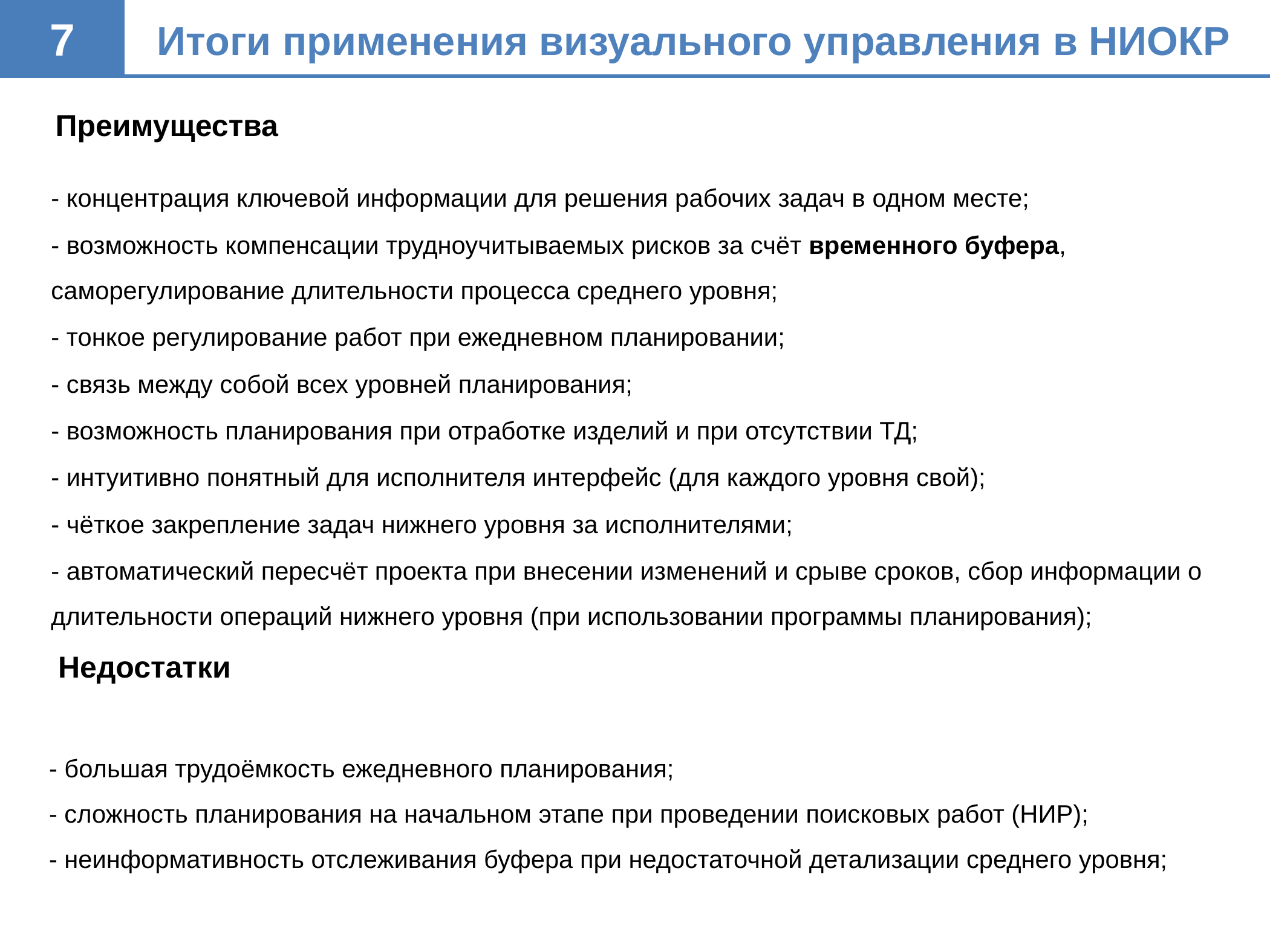

7
Итоги применения визуального управления в НИОКР
Преимущества
- концентрация ключевой информации для решения рабочих задач в одном месте;
- возможность компенсации трудноучитываемых рисков за счёт временного буфера, саморегулирование длительности процесса среднего уровня;
- тонкое регулирование работ при ежедневном планировании;
- связь между собой всех уровней планирования;
- возможность планирования при отработке изделий и при отсутствии ТД;
- интуитивно понятный для исполнителя интерфейс (для каждого уровня свой);
- чёткое закрепление задач нижнего уровня за исполнителями;
- автоматический пересчёт проекта при внесении изменений и срыве сроков, сбор информации о длительности операций нижнего уровня (при использовании программы планирования);
Недостатки

- большая трудоёмкость ежедневного планирования;
- сложность планирования на начальном этапе при проведении поисковых работ (НИР);
- неинформативность отслеживания буфера при недостаточной детализации среднего уровня;